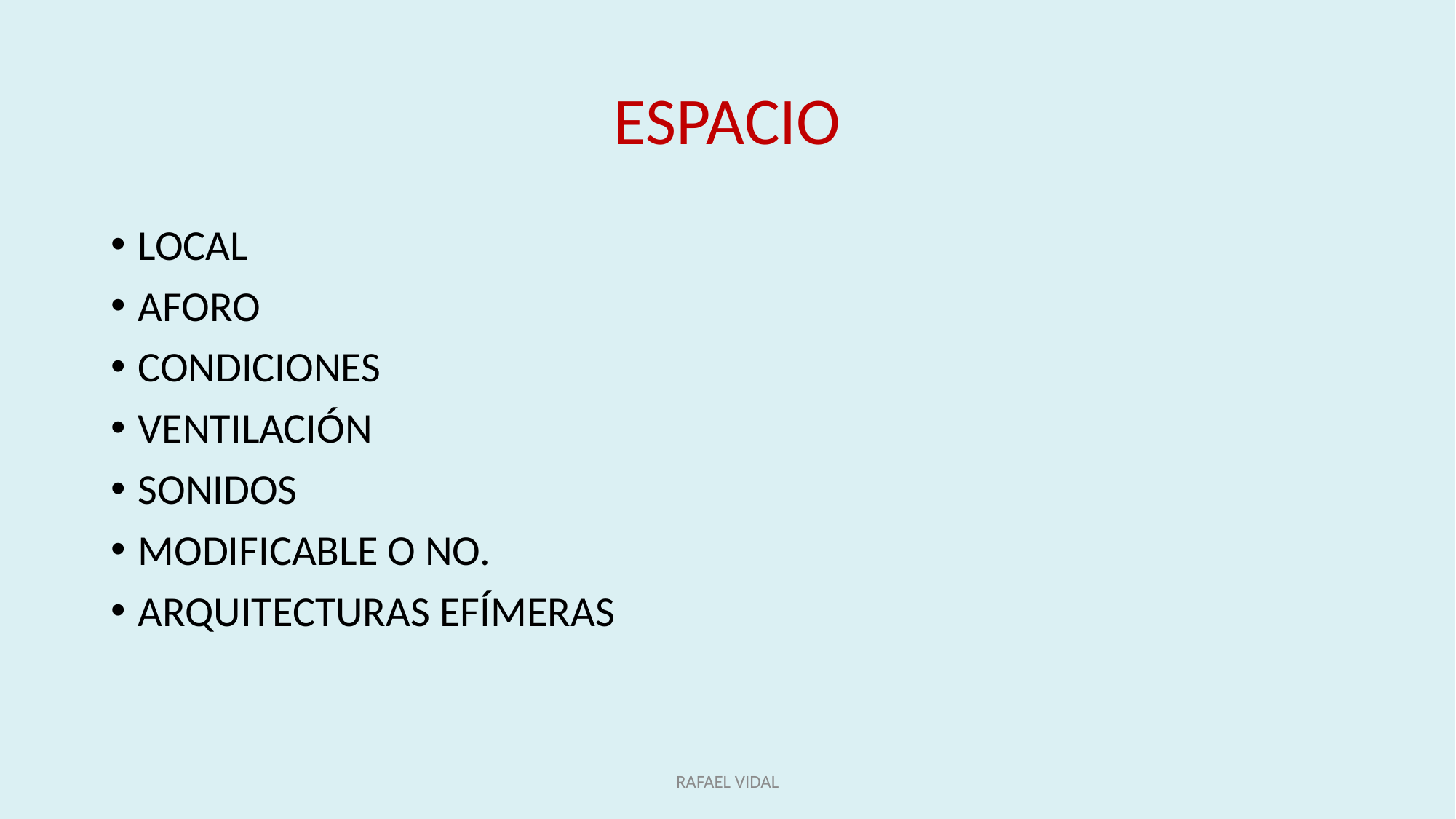

# ESPACIO
LOCAL
AFORO
CONDICIONES
VENTILACIÓN
SONIDOS
MODIFICABLE O NO.
ARQUITECTURAS EFÍMERAS
RAFAEL VIDAL